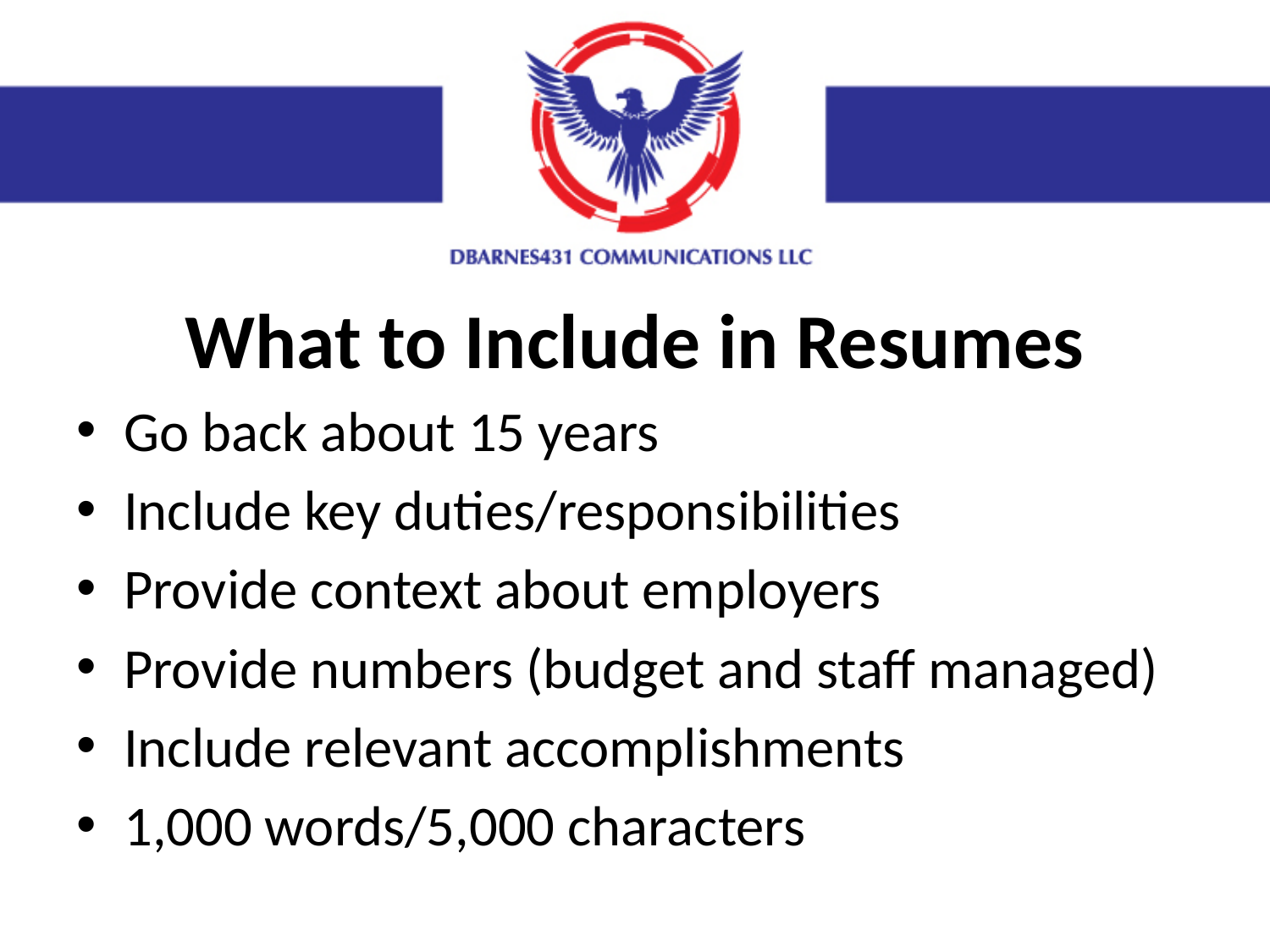

What to Include in Resumes
Go back about 15 years
Include key duties/responsibilities
Provide context about employers
Provide numbers (budget and staff managed)
Include relevant accomplishments
1,000 words/5,000 characters